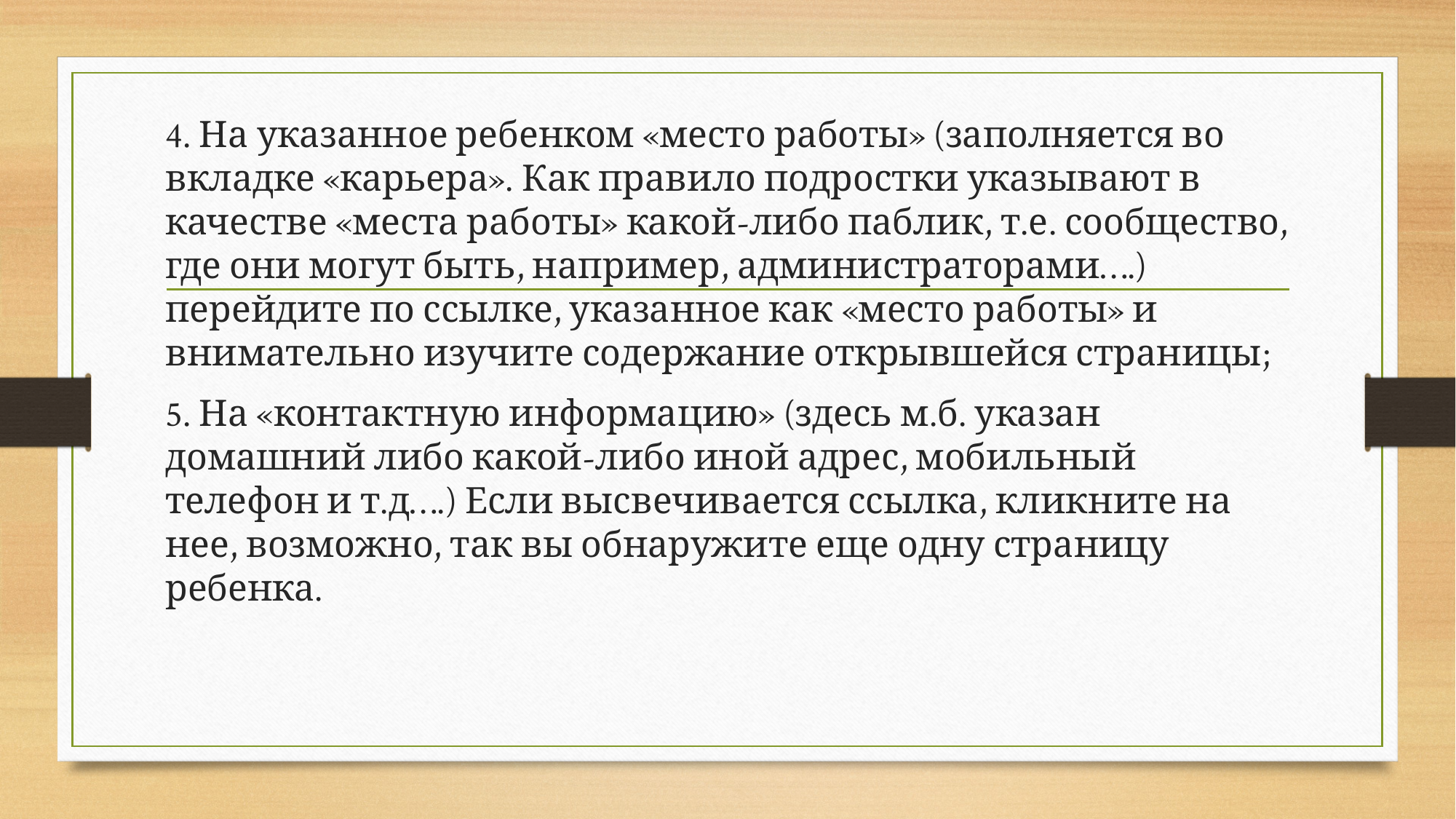

4. На указанное ребенком «место работы» (заполняется во вкладке «карьера». Как правило подростки указывают в качестве «места работы» какой-либо паблик, т.е. сообщество, где они могут быть, например, администраторами….) перейдите по ссылке, указанное как «место работы» и внимательно изучите содержание открывшейся страницы;
5. На «контактную информацию» (здесь м.б. указан домашний либо какой-либо иной адрес, мобильный телефон и т.д….) Если высвечивается ссылка, кликните на нее, возможно, так вы обнаружите еще одну страницу ребенка.